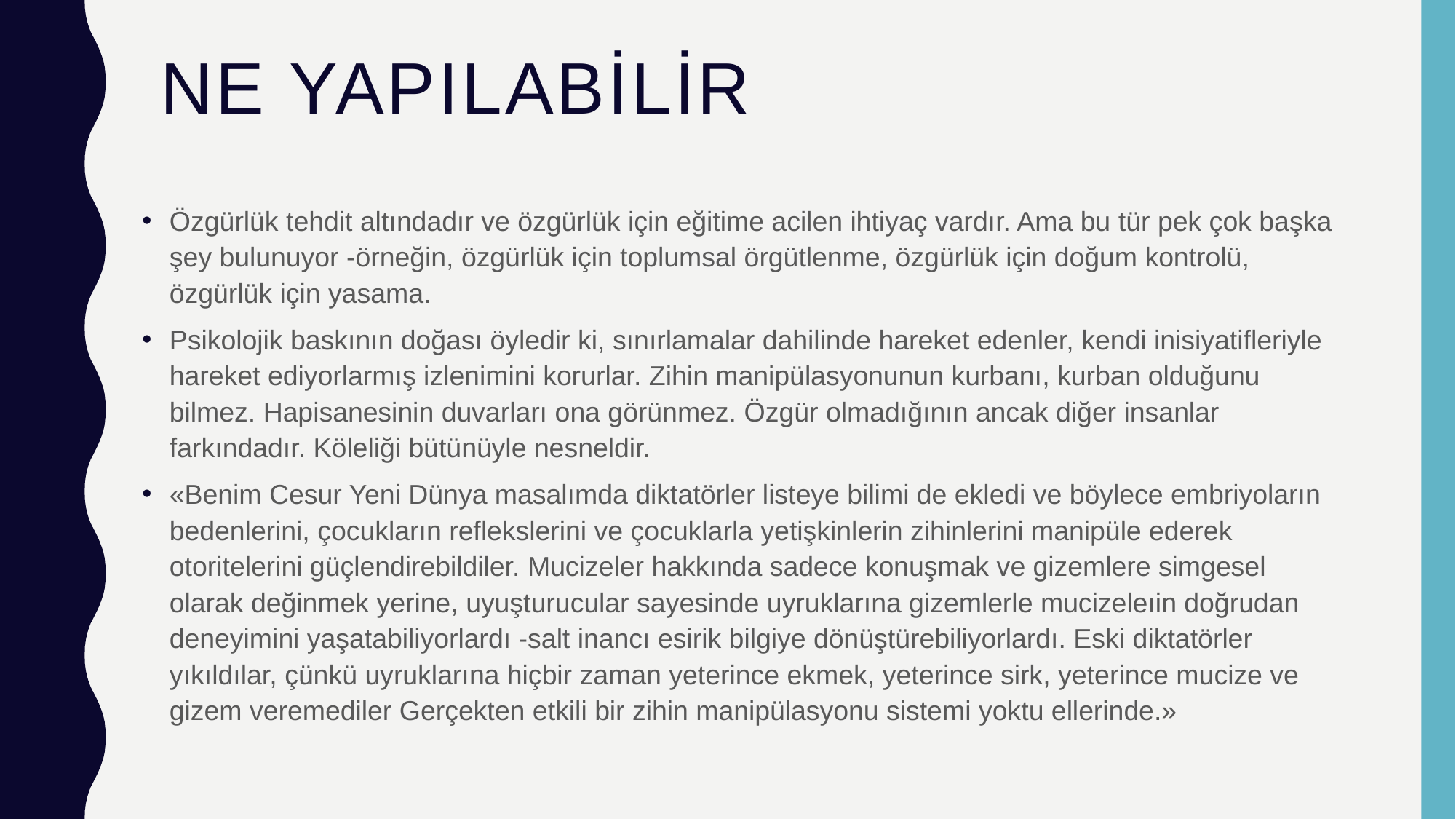

# Ne yapılabilir
Özgürlük tehdit altındadır ve özgürlük için eğitime acilen ihtiyaç vardır. Ama bu tür pek çok başka şey bulunuyor -örneğin, özgürlük için toplumsal örgütlenme, özgürlük için doğum kontrolü, özgürlük için yasama.
Psikolojik baskının doğası öyledir ki, sınırlamalar dahilinde hareket edenler, kendi inisiyatifleriyle hareket ediyorlarmış izlenimini korurlar. Zihin manipülasyonunun kurbanı, kurban olduğunu bilmez. Hapisanesinin duvarları ona görünmez. Özgür olmadığının ancak diğer insanlar farkındadır. Köleliği bütünüyle nesneldir.
«Benim Cesur Yeni Dünya masalımda diktatörler listeye bilimi de ekledi ve böylece embriyoların bedenlerini, çocukların reflekslerini ve çocuklarla yetişkinlerin zihinlerini manipüle ederek otoritelerini güçlendirebildiler. Mucizeler hakkında sadece konuşmak ve gizemlere simgesel olarak değinmek yerine, uyuşturucular sayesinde uyruklarına gizemlerle mucizeleıin doğrudan deneyimini yaşatabiliyorlardı -salt inancı esirik bilgiye dönüştürebiliyorlardı. Eski diktatörler yıkıldılar, çünkü uyruklarına hiçbir zaman yeterince ekmek, yeterince sirk, yeterince mucize ve gizem veremediler Gerçekten etkili bir zihin manipülasyonu sistemi yoktu ellerinde.»